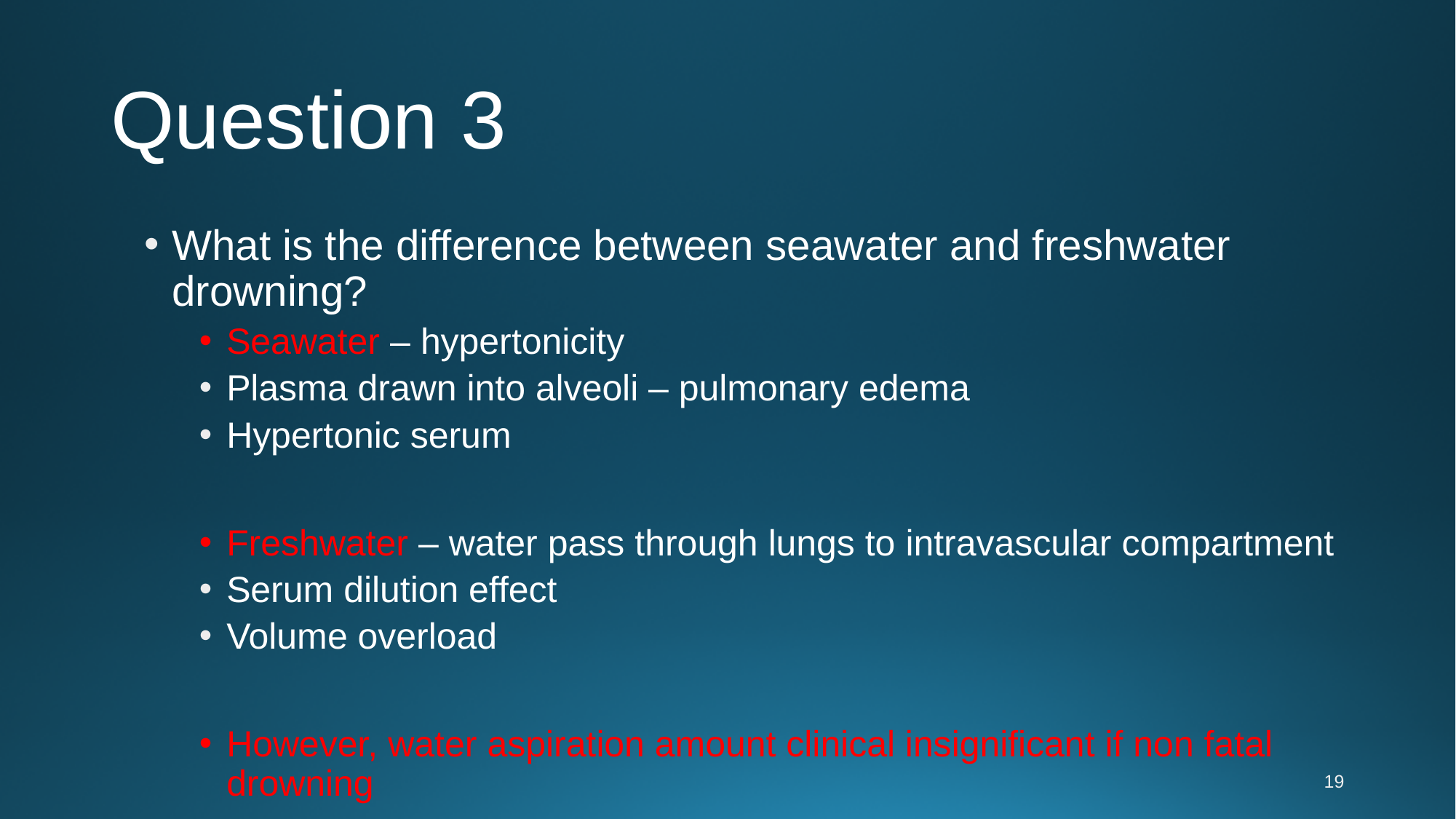

# Question 3
What is the difference between seawater and freshwater drowning?
Seawater – hypertonicity
Plasma drawn into alveoli – pulmonary edema
Hypertonic serum

Freshwater – water pass through lungs to intravascular compartment
Serum dilution effect
Volume overload

However, water aspiration amount clinical insignificant if non fatal drowning
19